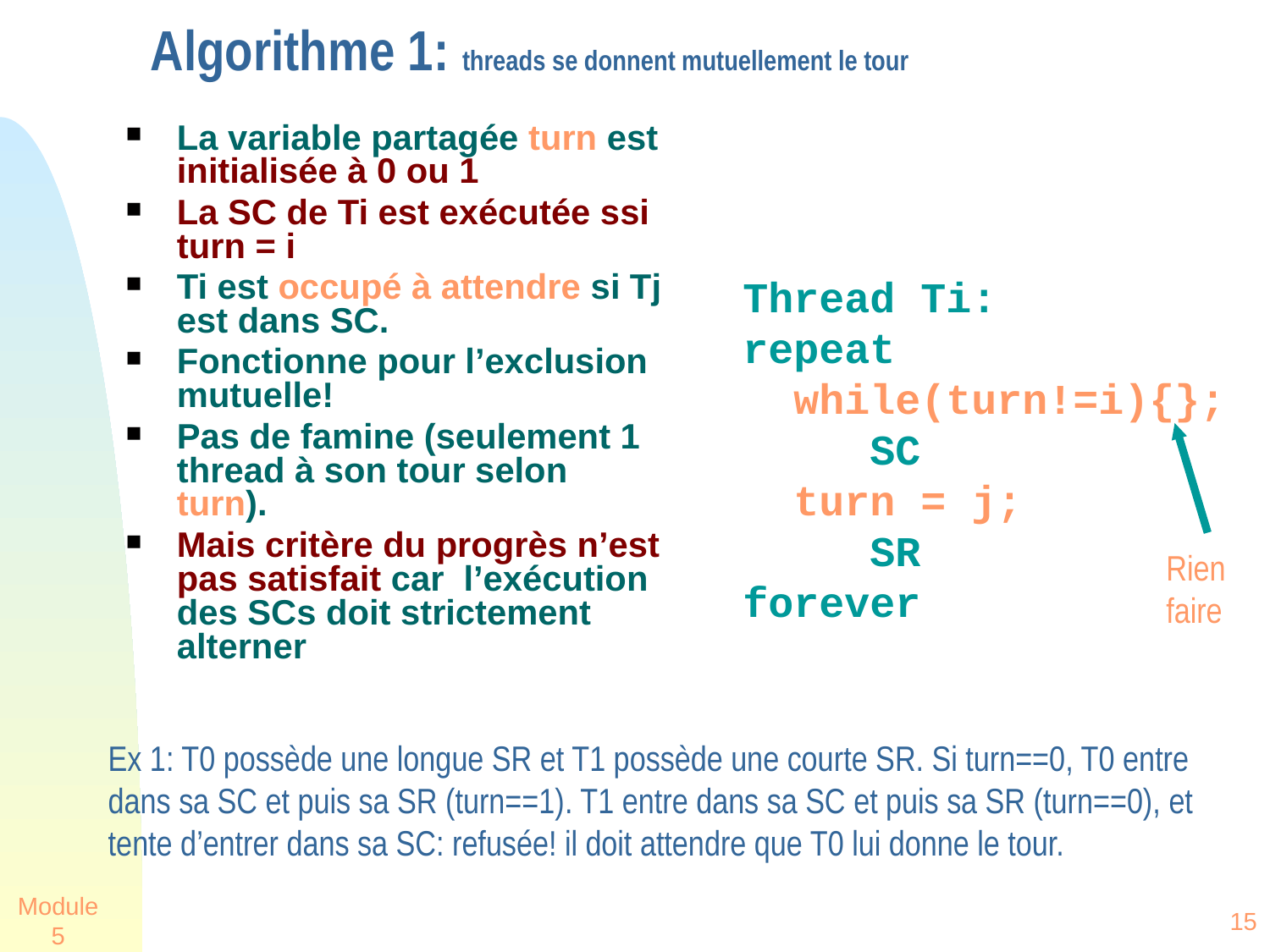

# Algorithme 1: threads se donnent mutuellement le tour
La variable partagée turn est initialisée à 0 ou 1
La SC de Ti est exécutée ssi turn = i
Ti est occupé à attendre si Tj est dans SC.
Fonctionne pour l’exclusion mutuelle!
Pas de famine (seulement 1 thread à son tour selon turn).
Mais critère du progrès n’est pas satisfait car  l’exécution des SCs doit strictement alterner
Thread Ti:
repeat
  while(turn!=i){};
     SC
  turn = j;
     SR
forever

Rien faire
Ex 1: T0 possède une longue SR et T1 possède une courte SR. Si turn==0, T0 entre dans sa SC et puis sa SR (turn==1). T1 entre dans sa SC et puis sa SR (turn==0), et tente d’entrer dans sa SC: refusée! il doit attendre que T0 lui donne le tour.
Module 5
15